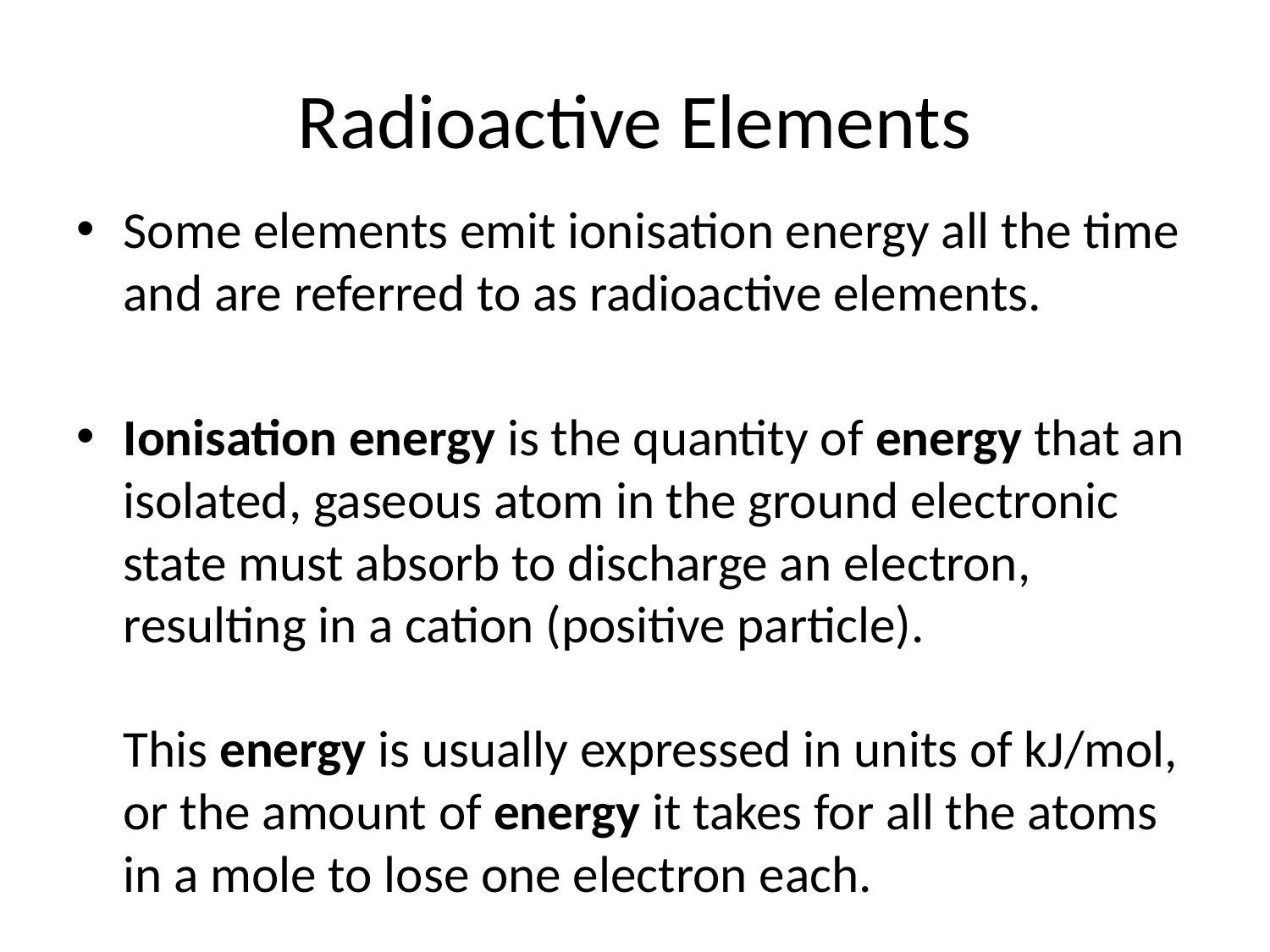

# Radioactive Elements
Some elements emit ionisation energy all the time and are referred to as radioactive elements.

Ionisation energy is the quantity of energy that an isolated, gaseous atom in the ground electronic state must absorb to discharge an electron, resulting in a cation (positive particle).
This energy is usually expressed in units of kJ/mol, or the amount of energy it takes for all the atoms in a mole to lose one electron each.